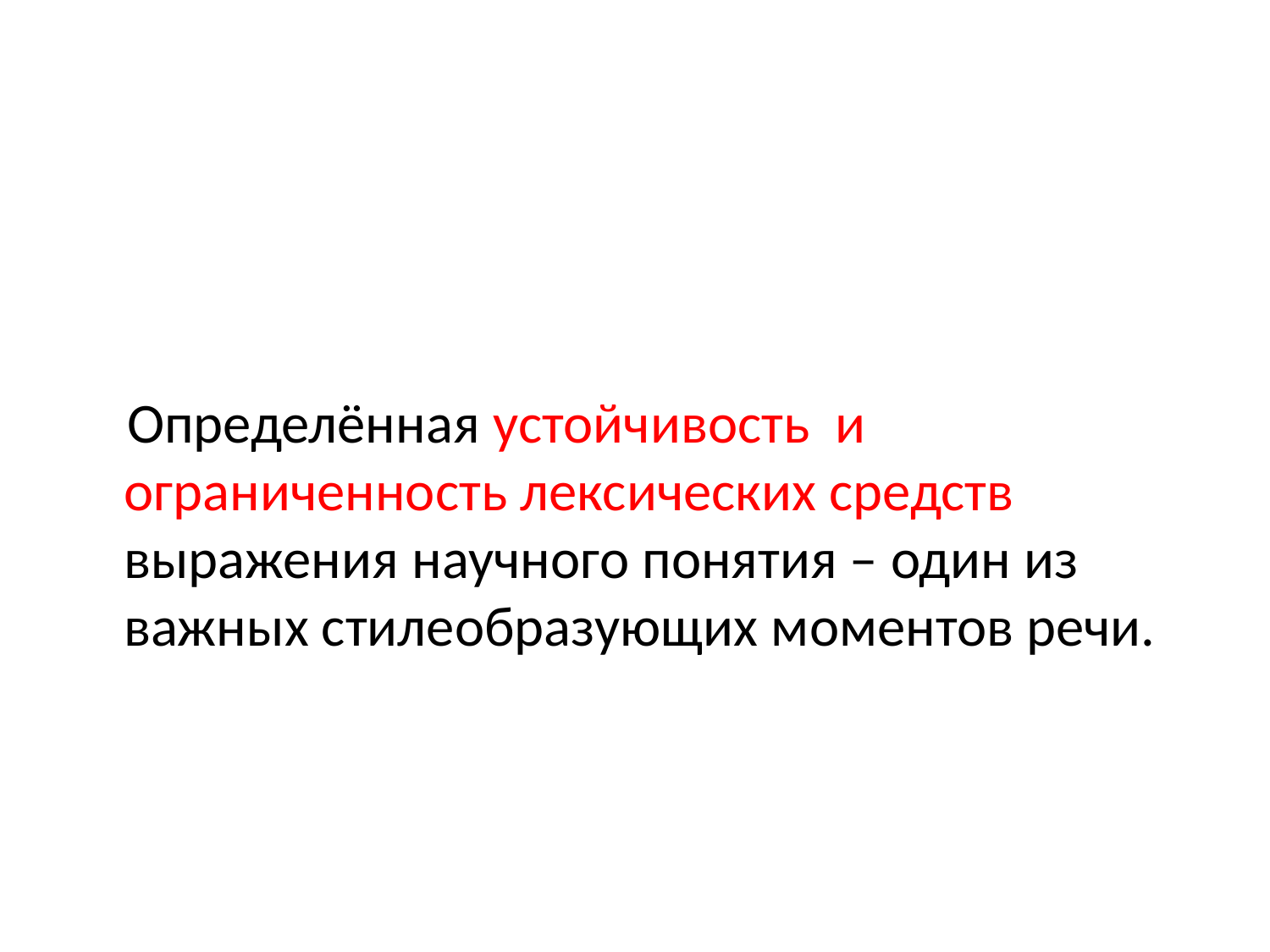

#

    Определённая устойчивость  и ограниченность лексических средств выражения научного понятия – один из важных стилеобразующих моментов речи.